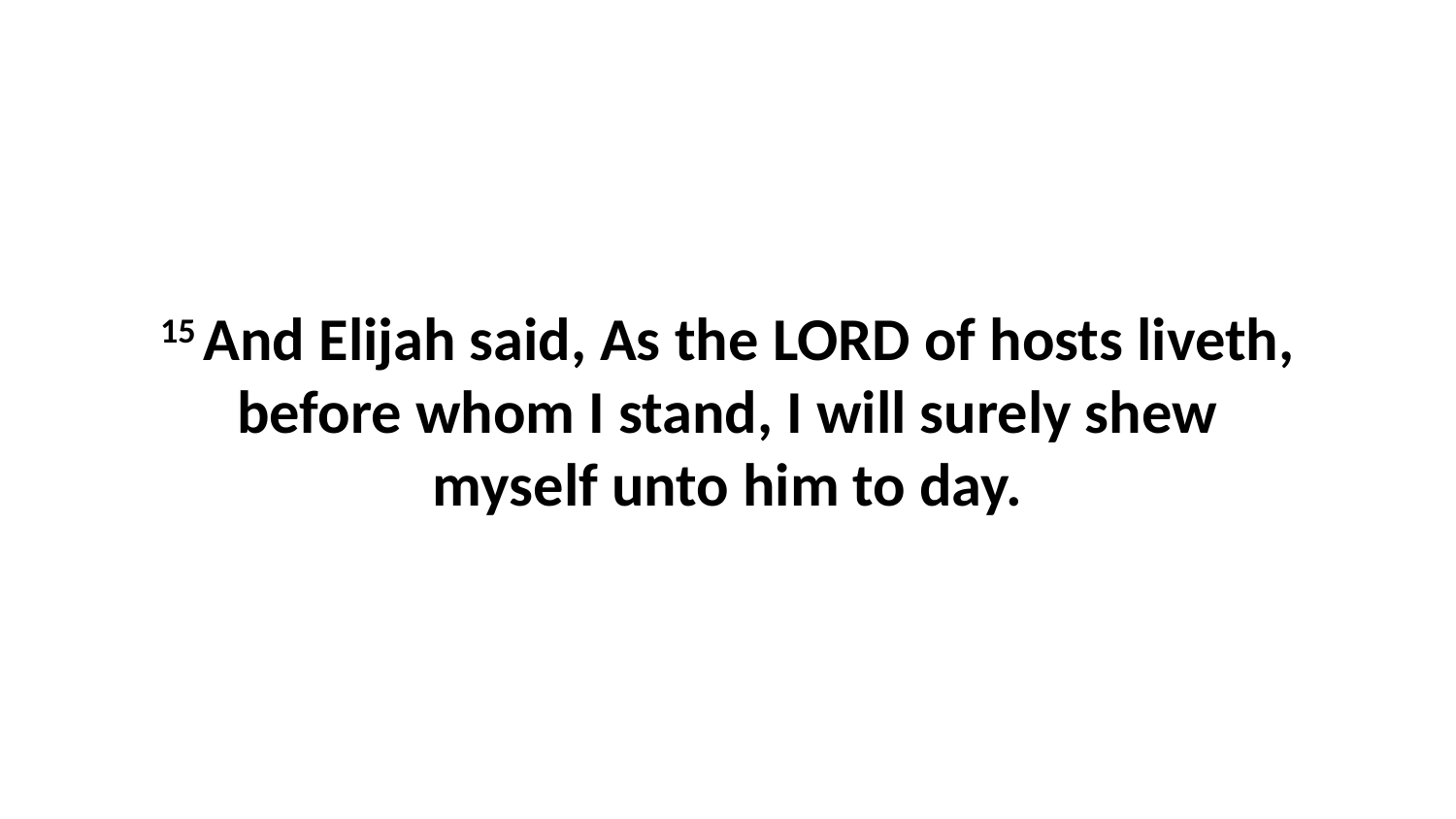

15 And Elijah said, As the LORD of hosts liveth, before whom I stand, I will surely shew myself unto him to day.